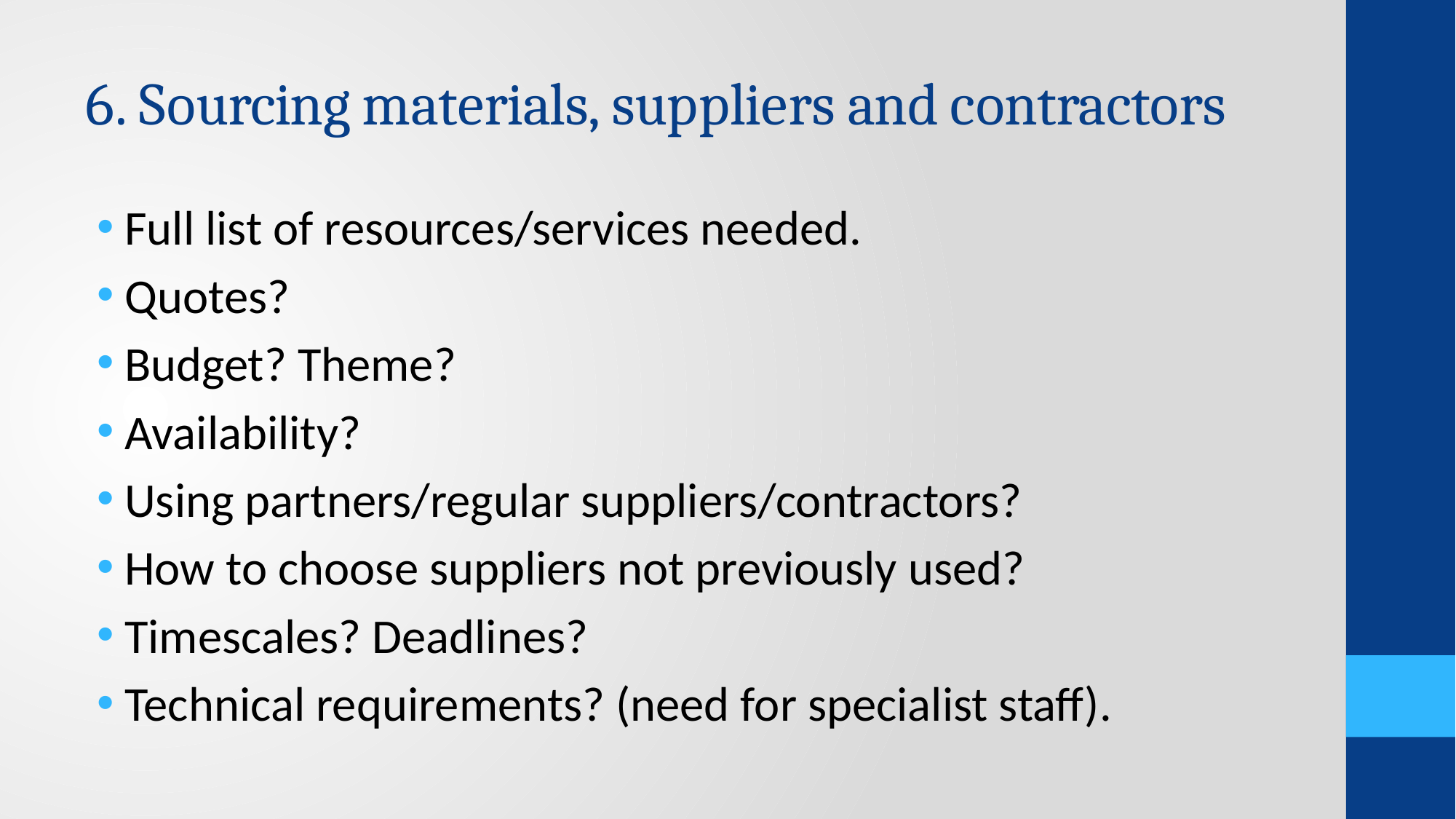

# 6. Sourcing materials, suppliers and contractors
Full list of resources/services needed.
Quotes?
Budget? Theme?
Availability?
Using partners/regular suppliers/contractors?
How to choose suppliers not previously used?
Timescales? Deadlines?
Technical requirements? (need for specialist staff).